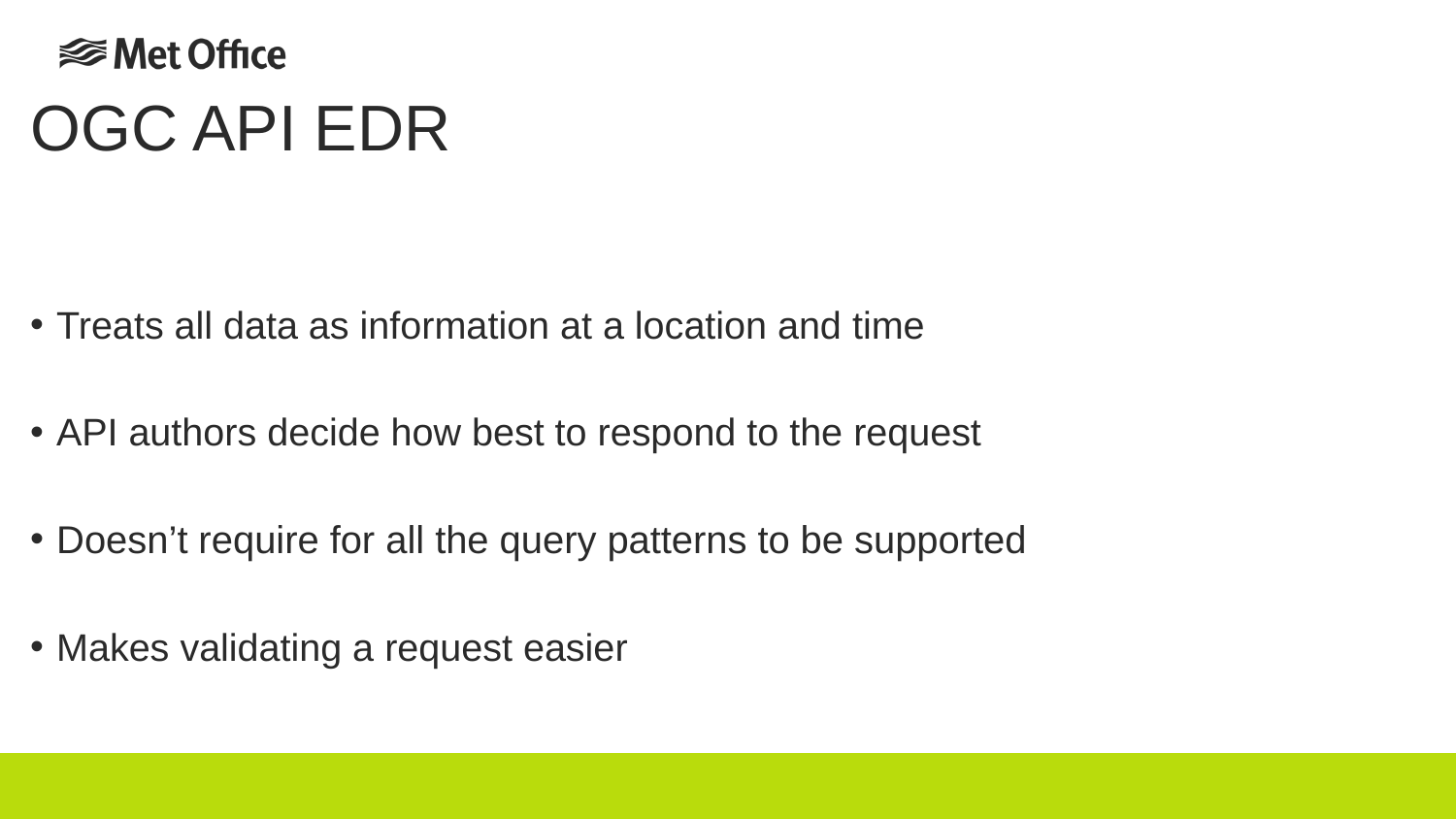

# OGC API EDR

Treats all data as information at a location and time

API authors decide how best to respond to the request

Doesn’t require for all the query patterns to be supported

Makes validating a request easier